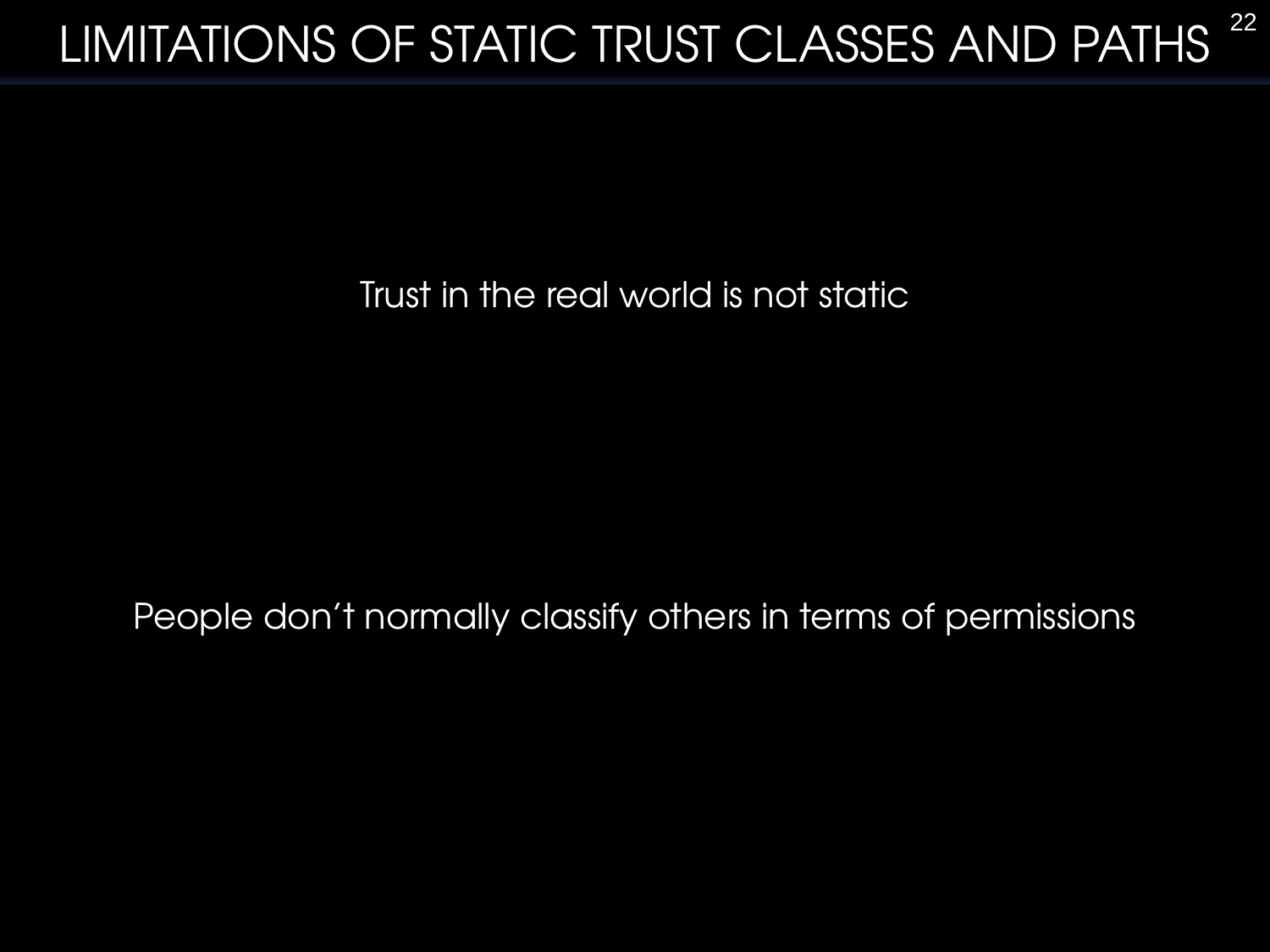

Limitations of Static Trust Classes and Paths
22
Trust in the real world is not static
People don’t normally classify others in terms of permissions